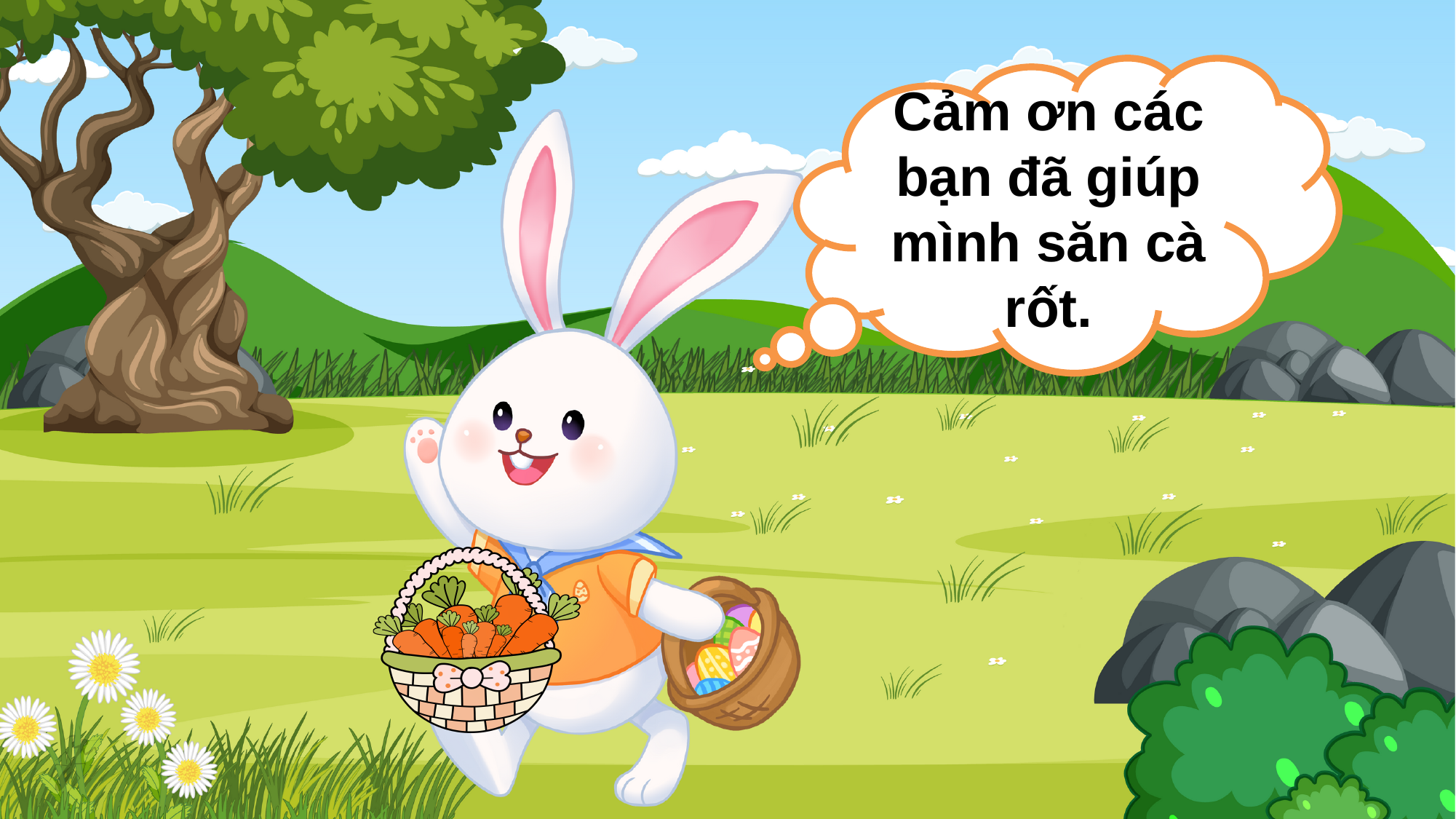

Cảm ơn các bạn đã giúp mình săn cà rốt.